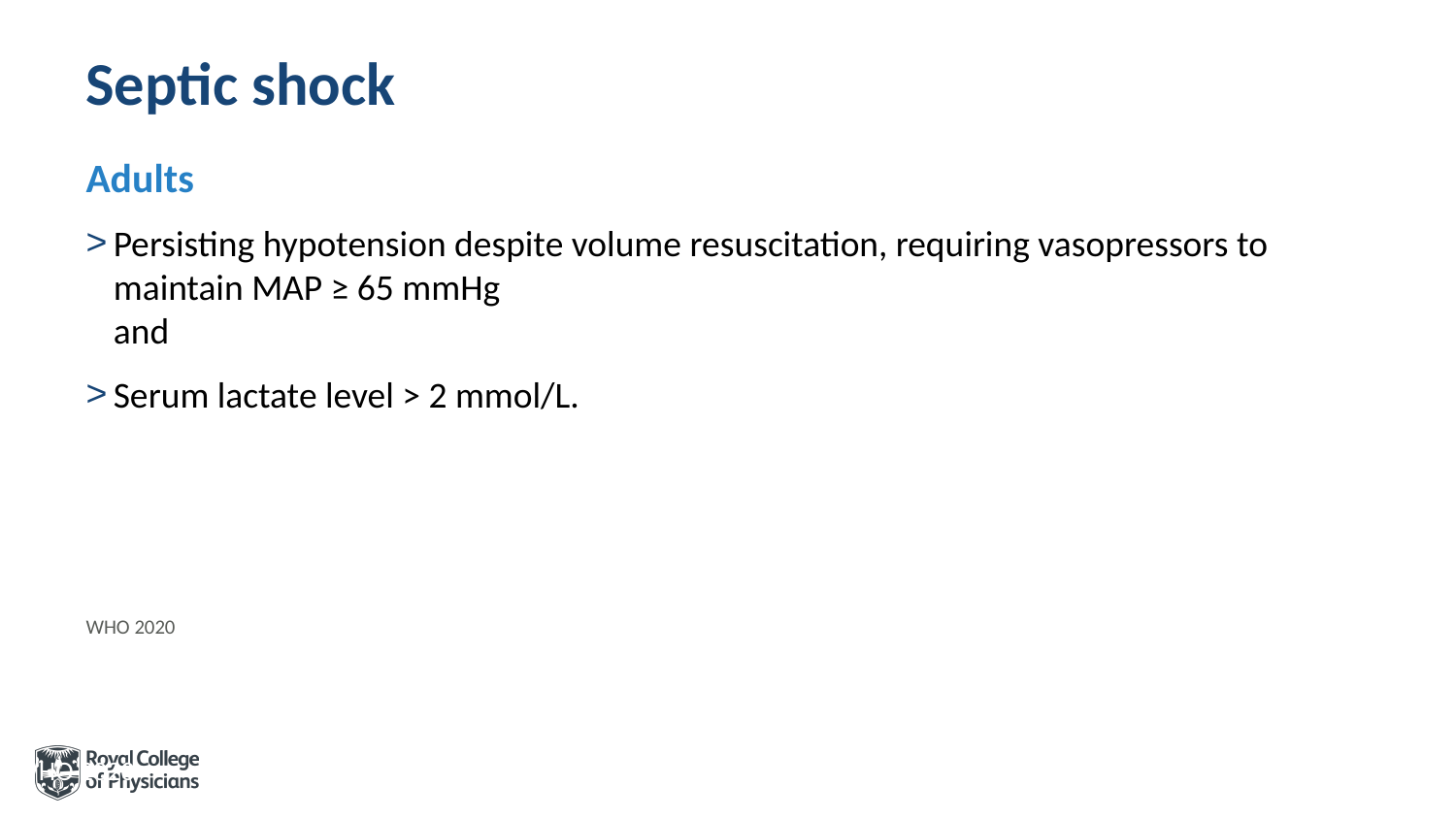

# Septic shock
Adults
Persisting hypotension despite volume resuscitation, requiring vasopressors to maintain MAP ≥ 65 mmHg
and
Serum lactate level > 2 mmol/L.

WHO 2020

WHO 2020